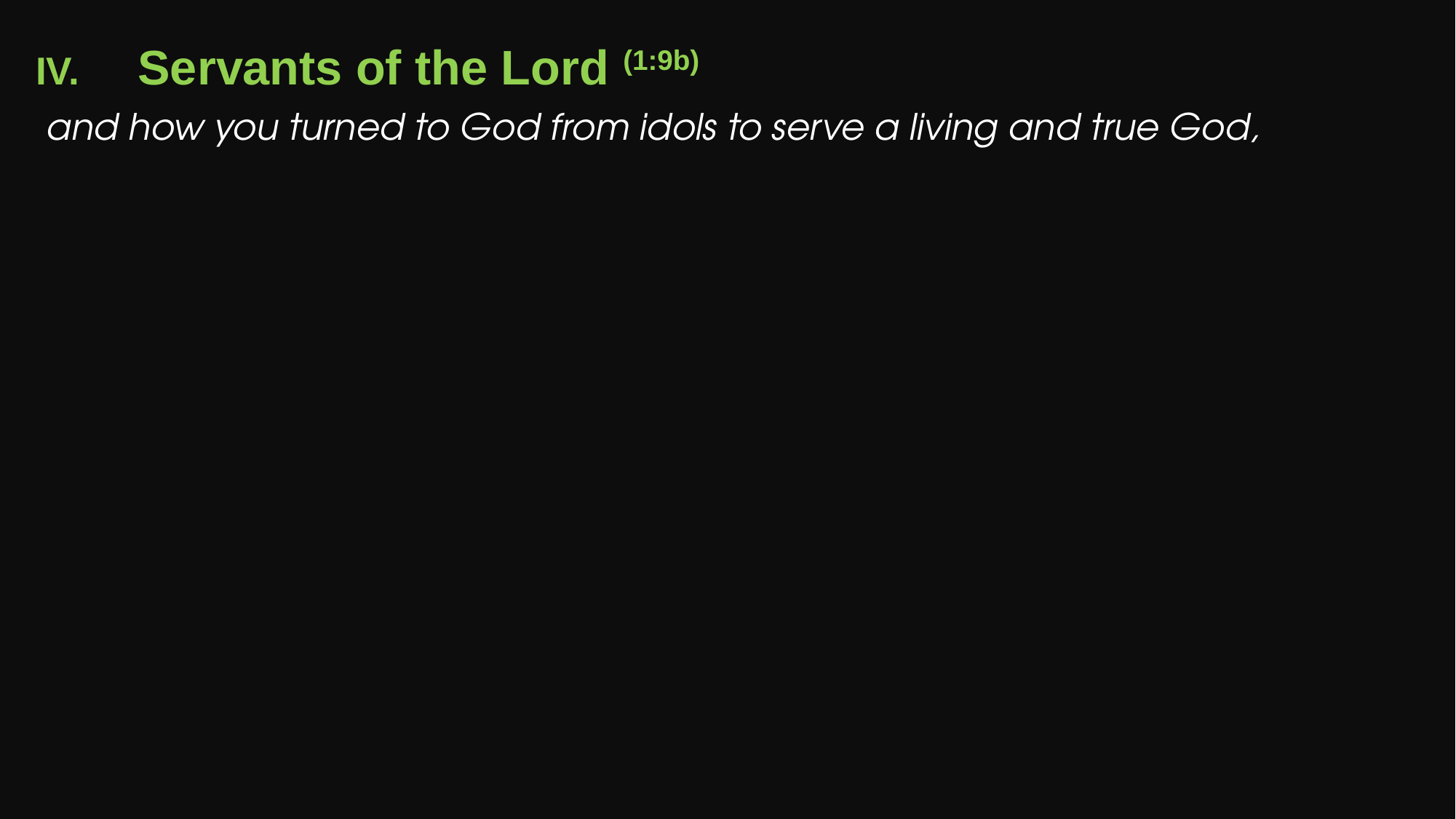

Servants of the Lord (1:9b)
and how you turned to God from idols to serve a living and true God,